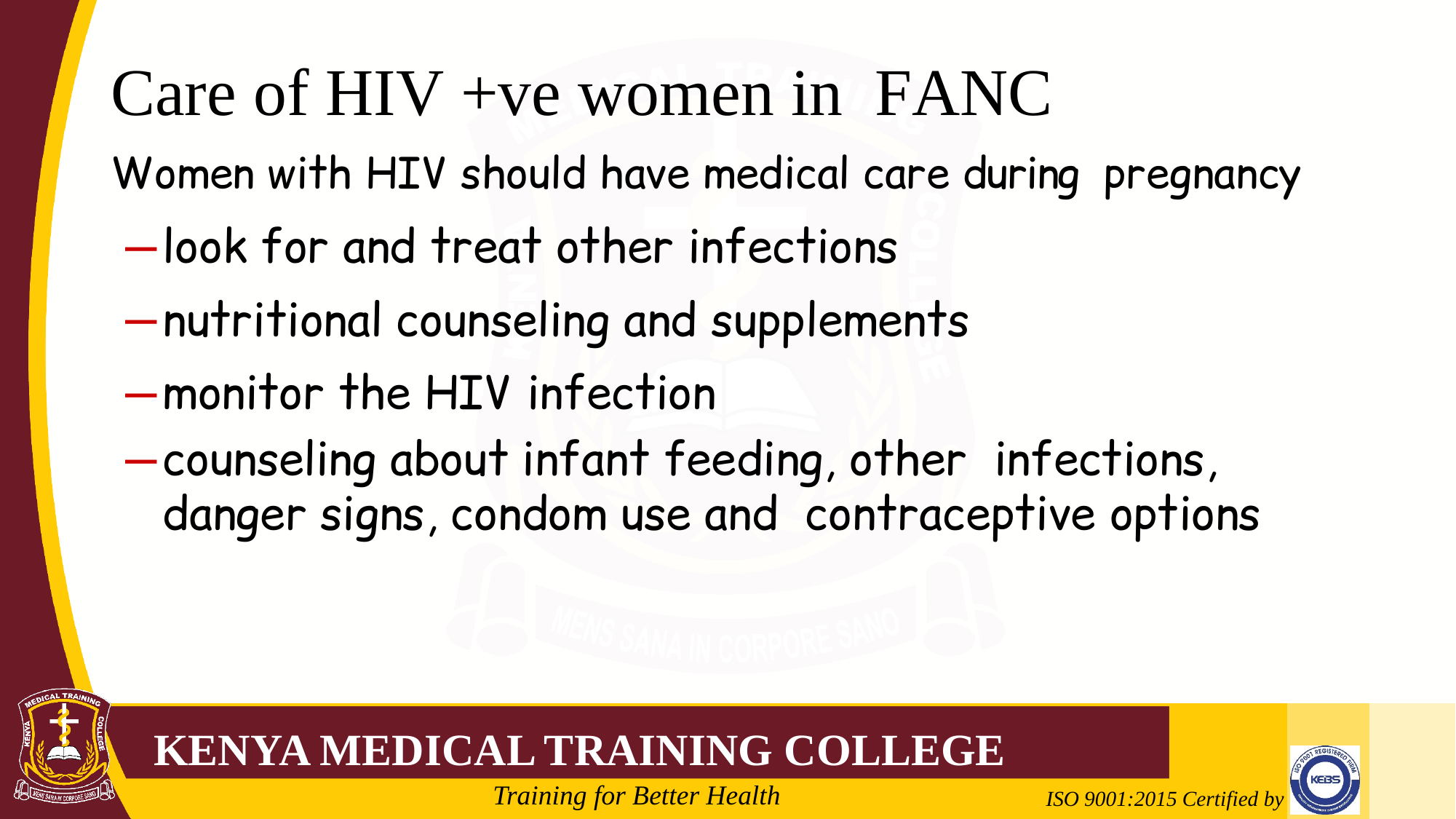

# Care of HIV +ve women in	FANC
Women with HIV should have medical care during  pregnancy
look for and treat other infections
nutritional counseling and supplements
monitor the HIV infection
counseling about infant feeding, other  infections, danger signs, condom use and  contraceptive options